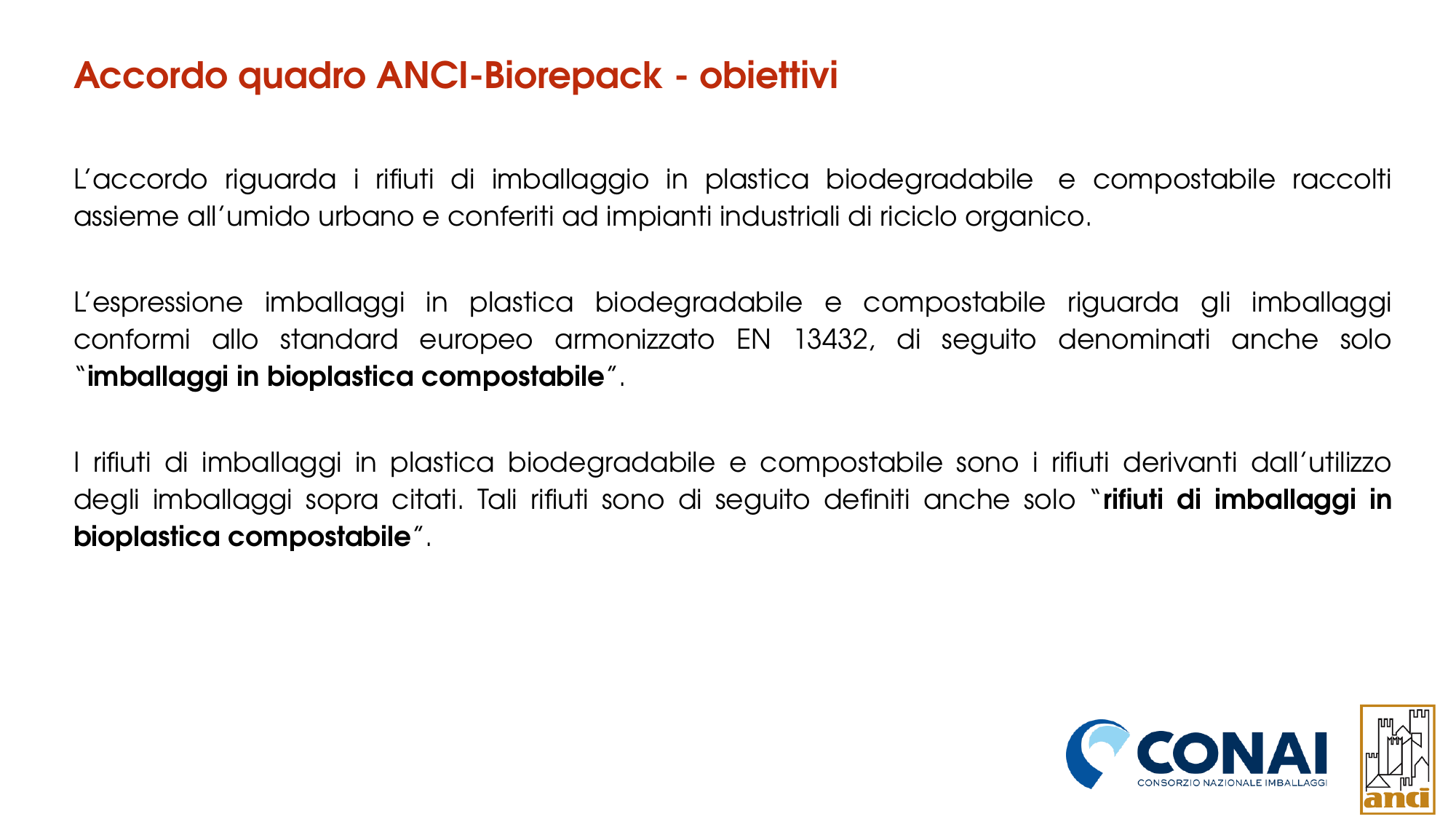

Accordo quadro ANCI-Biorepack - obiettivi
L’accordo riguarda i rifiuti di imballaggio in plastica biodegradabile  e compostabile raccolti assieme all’umido urbano e conferiti ad impianti industriali di riciclo organico.

L’espressione imballaggi in plastica biodegradabile e compostabile riguarda gli imballaggi conformi allo standard europeo armonizzato EN 13432, di seguito denominati anche solo “imballaggi in bioplastica compostabile”.

I rifiuti di imballaggi in plastica biodegradabile e compostabile sono i rifiuti derivanti dall’utilizzo degli imballaggi sopra citati. Tali rifiuti sono di seguito definiti anche solo “rifiuti di imballaggi in bioplastica compostabile”.